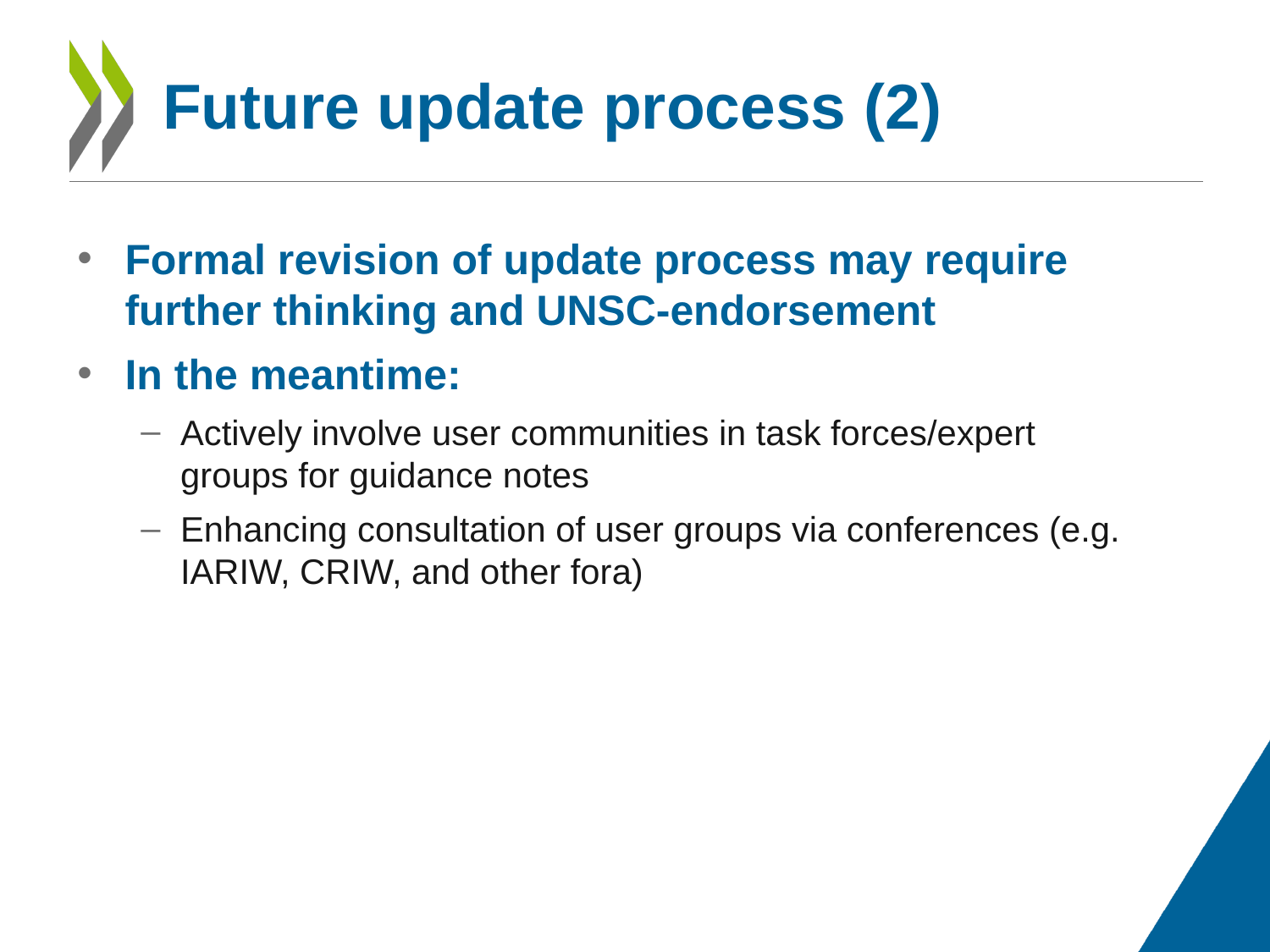

# Future update process (2)
Formal revision of update process may require further thinking and UNSC-endorsement
In the meantime:
Actively involve user communities in task forces/expert groups for guidance notes
Enhancing consultation of user groups via conferences (e.g. IARIW, CRIW, and other fora)